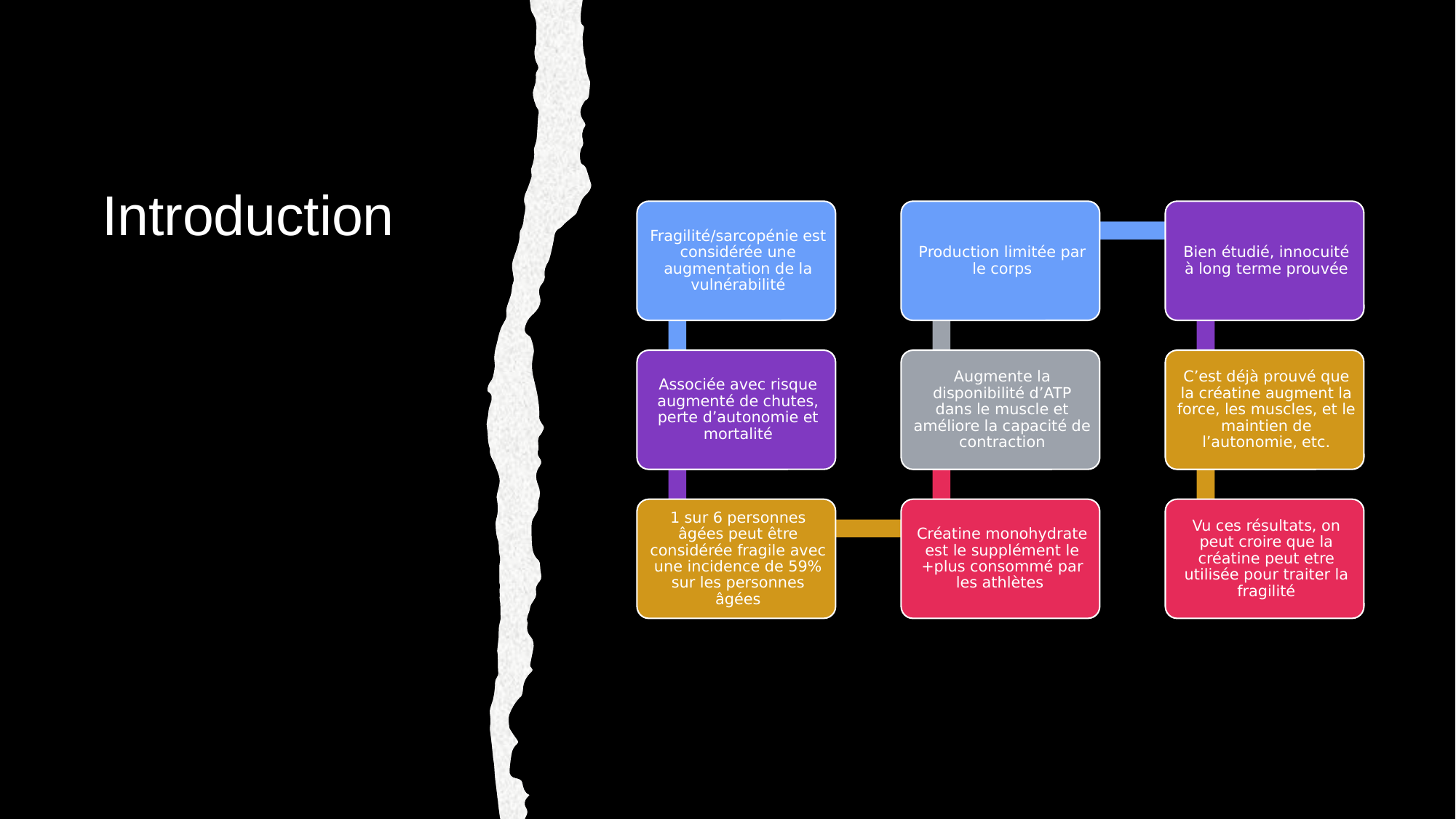

Fragilité/sarcopénie est considérée une augmentation de la vulnérabilité
Associée avec risque augmenté de chutes, perte d’autonomie et mortalité
1 sur 6 personnes âgées peut être considérée fragile avec une incidence de 59% sur les personnes âgées
Créatine monohydrate est le supplément le +plus consommé par les athlètes
Augmente la disponibilité d’ATP dans le muscle et améliore la capacité de contraction
Production limitée par le corps
Bien étudié, innocuité à long terme prouvée
C’est déjà prouvé que la créatine augment la force, les muscles, et le maintien de l’autonomie, etc.
Vu ces résultats, on peut croire que la créatine peut etre utilisée pour traiter la fragilité
# Introduction